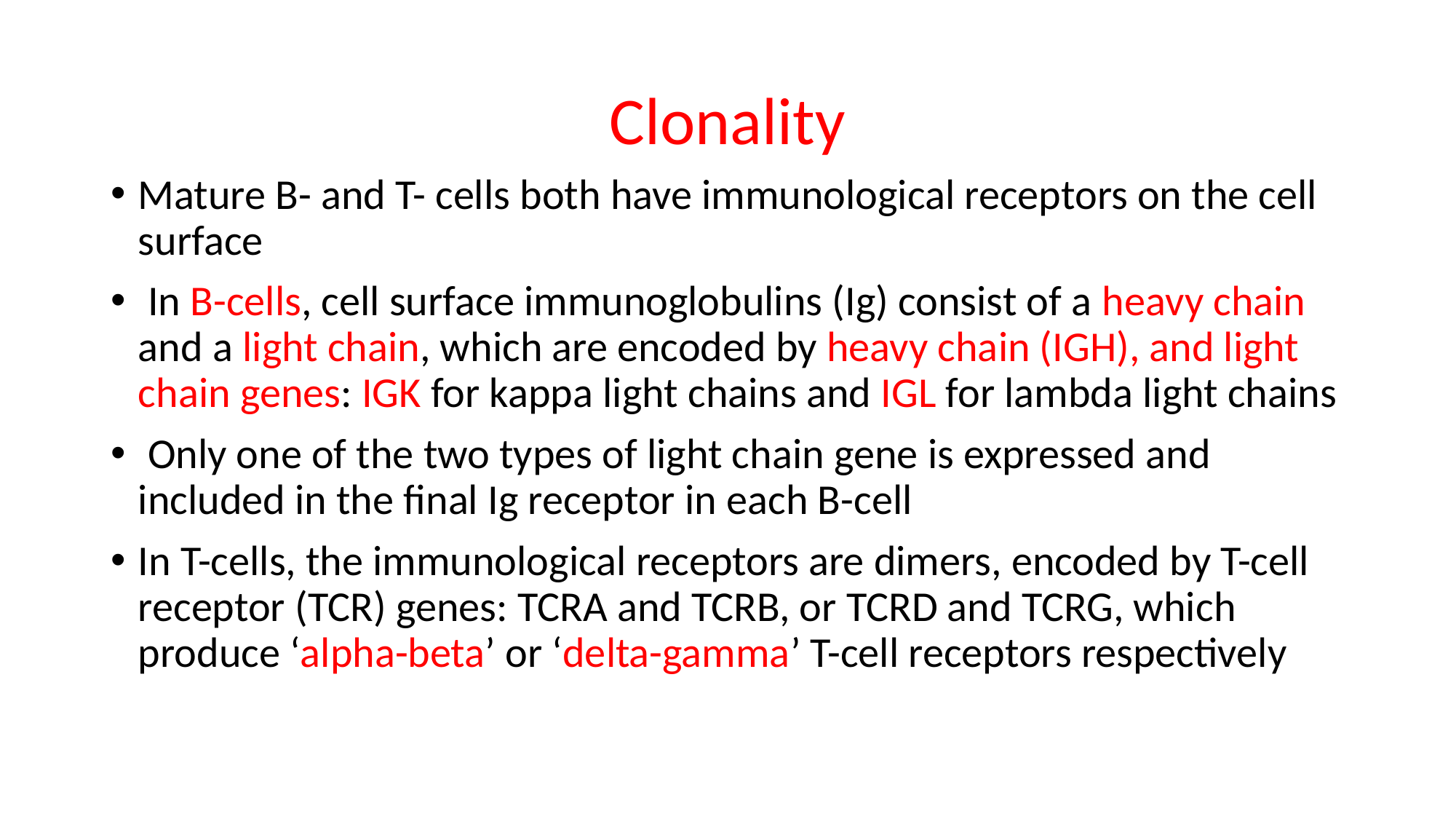

# Clonality
Mature B- and T- cells both have immunological receptors on the cell surface
 In B-cells, cell surface immunoglobulins (Ig) consist of a heavy chain and a light chain, which are encoded by heavy chain (IGH), and light chain genes: IGK for kappa light chains and IGL for lambda light chains
 Only one of the two types of light chain gene is expressed and included in the final Ig receptor in each B-cell
In T-cells, the immunological receptors are dimers, encoded by T-cell receptor (TCR) genes: TCRA and TCRB, or TCRD and TCRG, which produce ‘alpha-beta’ or ‘delta-gamma’ T-cell receptors respectively